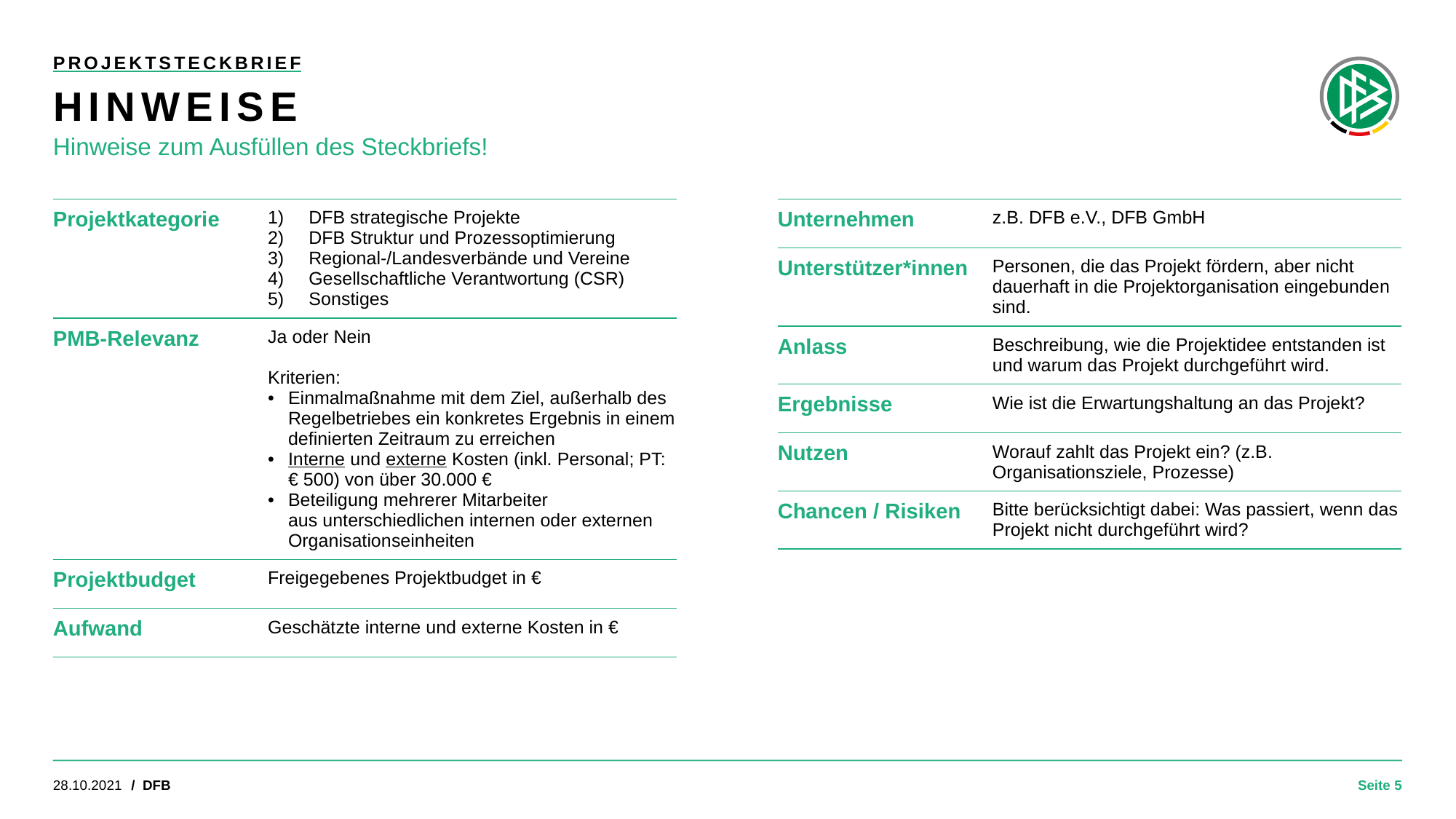

Projektsteckbrief
# Hinweise
Hinweise zum Ausfüllen des Steckbriefs!
| Projektkategorie | DFB strategische Projekte DFB Struktur und Prozessoptimierung Regional-/Landesverbände und Vereine Gesellschaftliche Verantwortung (CSR) Sonstiges |
| --- | --- |
| PMB-Relevanz | Ja oder Nein Kriterien: Einmalmaßnahme mit dem Ziel, außerhalb des Regelbetriebes ein konkretes Ergebnis in einem definierten Zeitraum zu erreichen Interne und externe Kosten (inkl. Personal; PT: € 500) von über 30.000 €​ Beteiligung mehrerer Mitarbeiter aus unterschiedlichen internen oder externen Organisationseinheiten |
| Projektbudget | Freigegebenes Projektbudget in € |
| Aufwand | Geschätzte interne und externe Kosten in € |
| Unternehmen | z.B. DFB e.V., DFB GmbH |
| --- | --- |
| Unterstützer\*innen | Personen, die das Projekt fördern, aber nicht dauerhaft in die Projektorganisation eingebunden sind. |
| Anlass | Beschreibung, wie die Projektidee entstanden ist und warum das Projekt durchgeführt wird. |
| Ergebnisse | Wie ist die Erwartungshaltung an das Projekt? |
| Nutzen | Worauf zahlt das Projekt ein? (z.B. Organisationsziele, Prozesse) |
| Chancen / Risiken | Bitte berücksichtigt dabei: Was passiert, wenn das Projekt nicht durchgeführt wird? |
28.10.2021
/  DFB
Seite 5